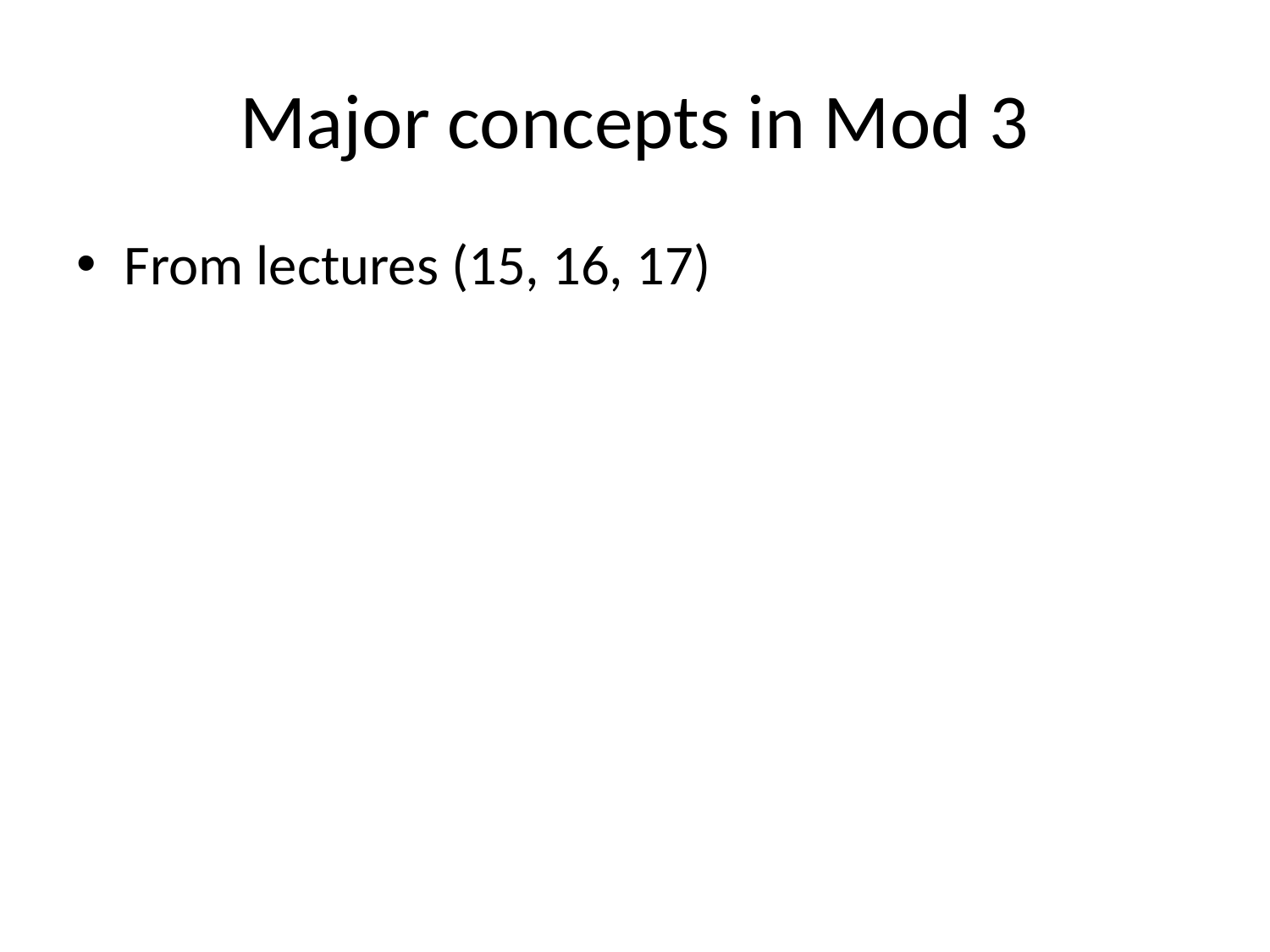

# Major concepts in Mod 3
From lectures (15, 16, 17)